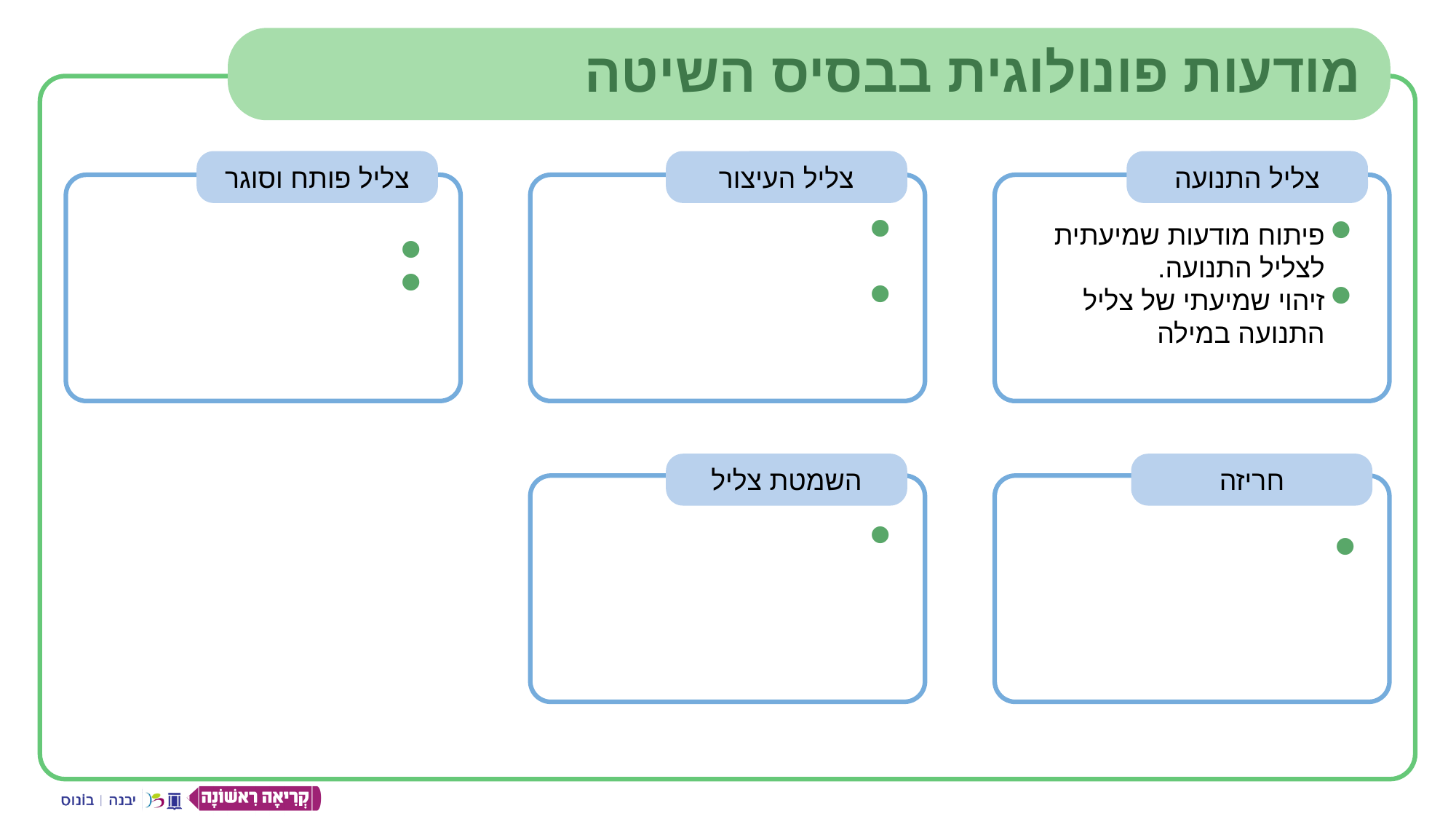

מודעות פונולוגית בבסיס השיטה
צליל פותח וסוגר
צליל התנועה
צליל העיצור

הוראת העיצור כצליל סוגר מלווה באיור
זיהוי שמיעתי של עיצור  נלמד בתוך טקסט

פיתוח מודעות שמיעתית לצליל התנועה.
זיהוי שמיעתי של צליל התנועה במילה

צרוף כצליל פותח
צירוף כצליל סוגר

השמטת צליל
חריזה

השמטת צליל במילה ויצירת מילה חדשה
חריזה